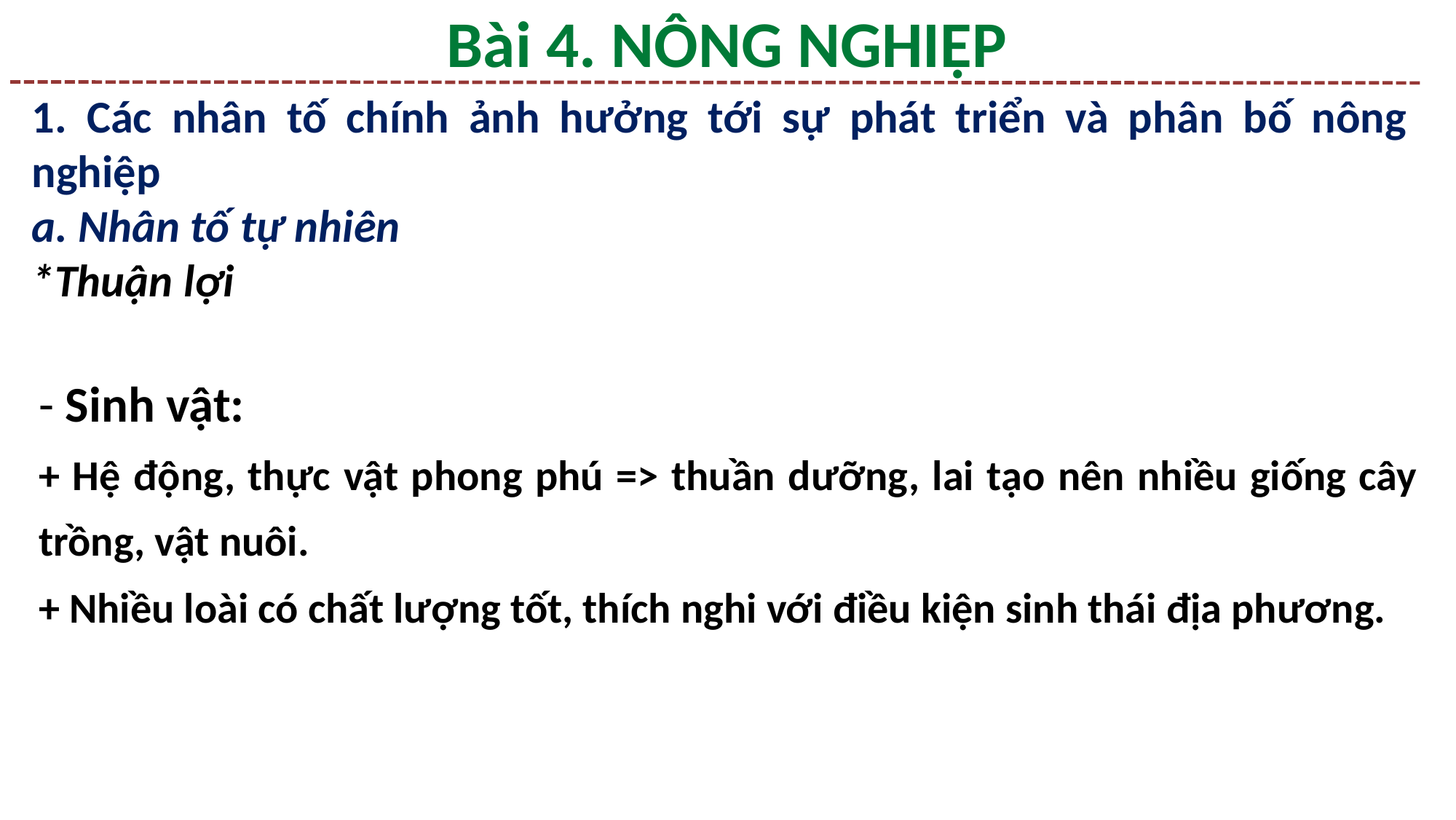

Bài 4. NÔNG NGHIỆP
1. Các nhân tố chính ảnh hưởng tới sự phát triển và phân bố nông nghiệp
a. Nhân tố tự nhiên
*Thuận lợi
- Sinh vật:
+ Hệ động, thực vật phong phú => thuần dưỡng, lai tạo nên nhiều giống cây trồng, vật nuôi.
+ Nhiều loài có chất lượng tốt, thích nghi với điều kiện sinh thái địa phương.